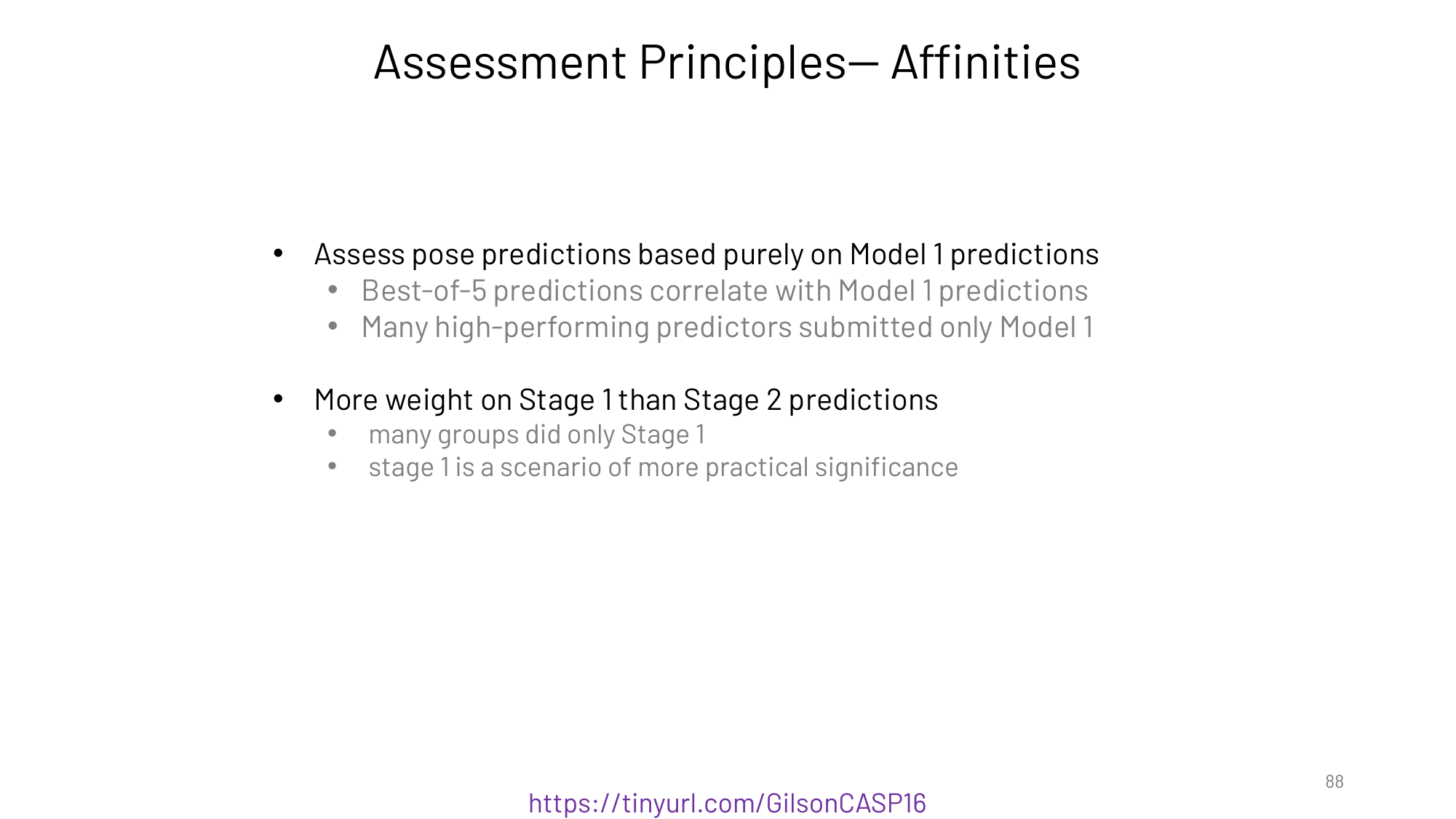

Assessment Principles-- Affinities
Assess pose predictions based purely on Model 1 predictions
Best-of-5 predictions correlate with Model 1 predictions
Many high-performing predictors submitted only Model 1

More weight on Stage 1 than Stage 2 predictions
many groups did only Stage 1
stage 1 is a scenario of more practical significance
88